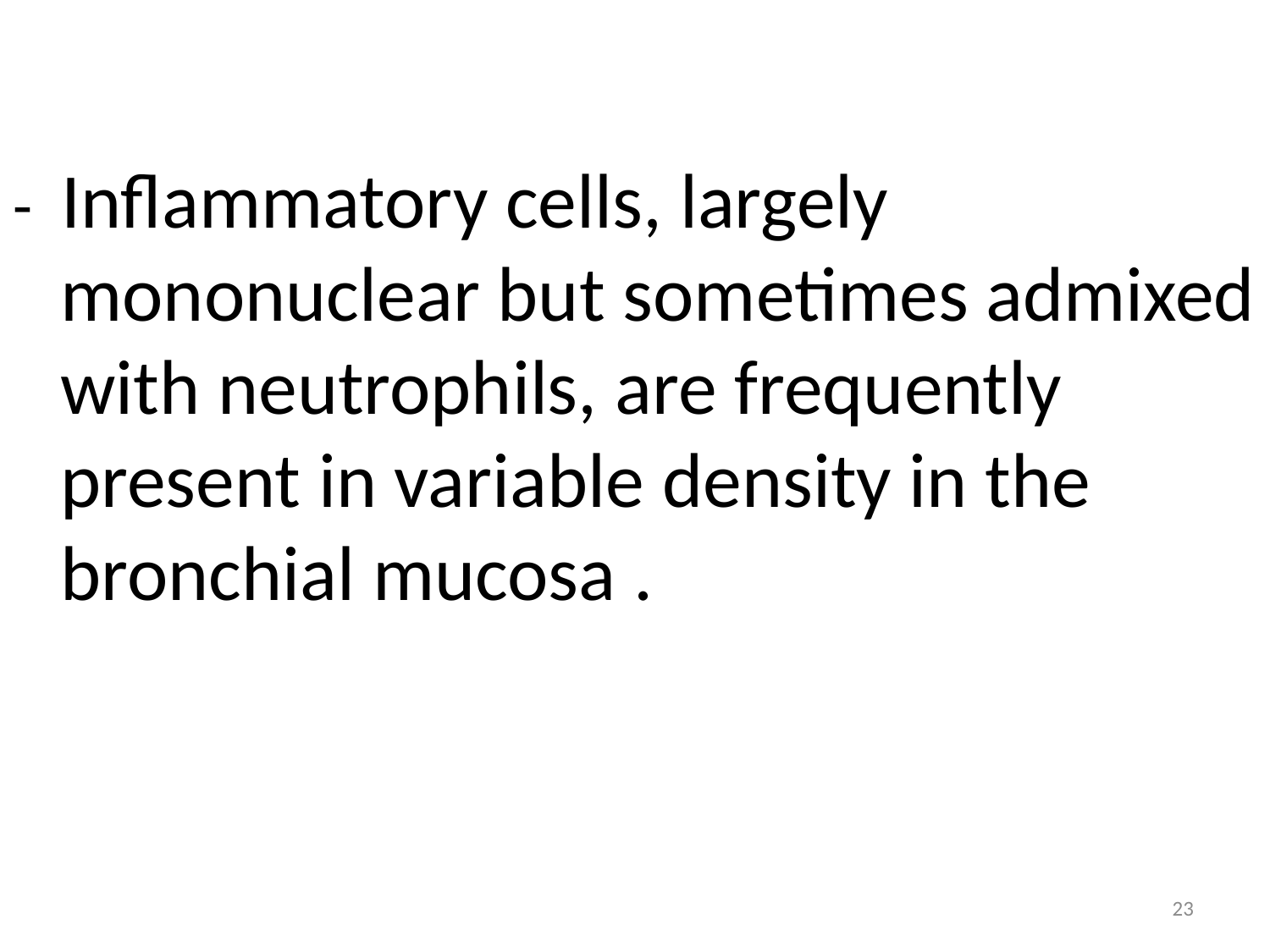

-  Inflammatory cells, largely mononuclear but sometimes admixed with neutrophils, are frequently present in variable density in the bronchial mucosa .

23